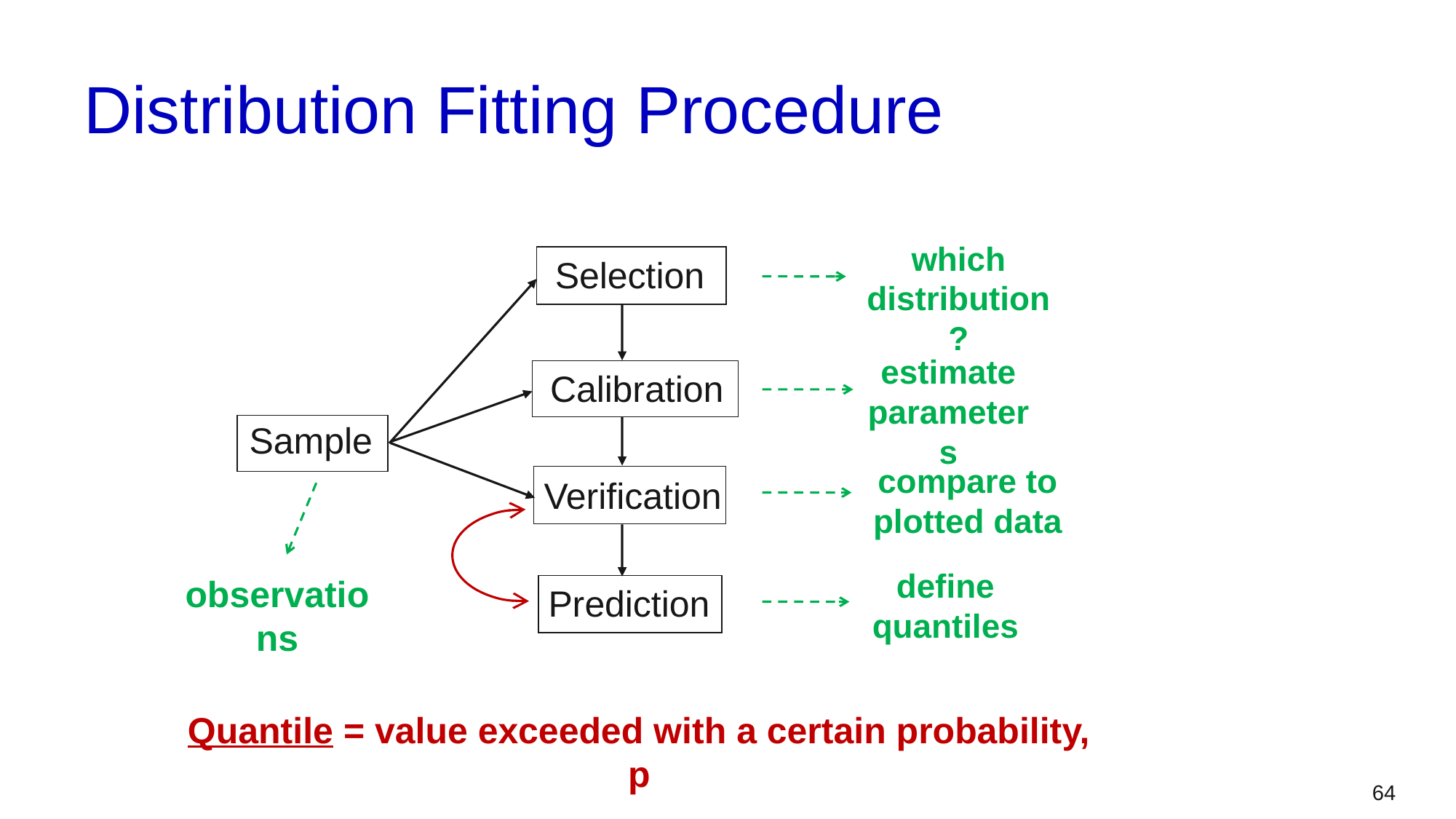

# Distribution Fitting Procedure
which distribution?

Selection

estimate parameters
Calibration

Sample

compare to plotted data

Verification

define quantiles
observations
Prediction

Quantile = value exceeded with a certain probability, p
64